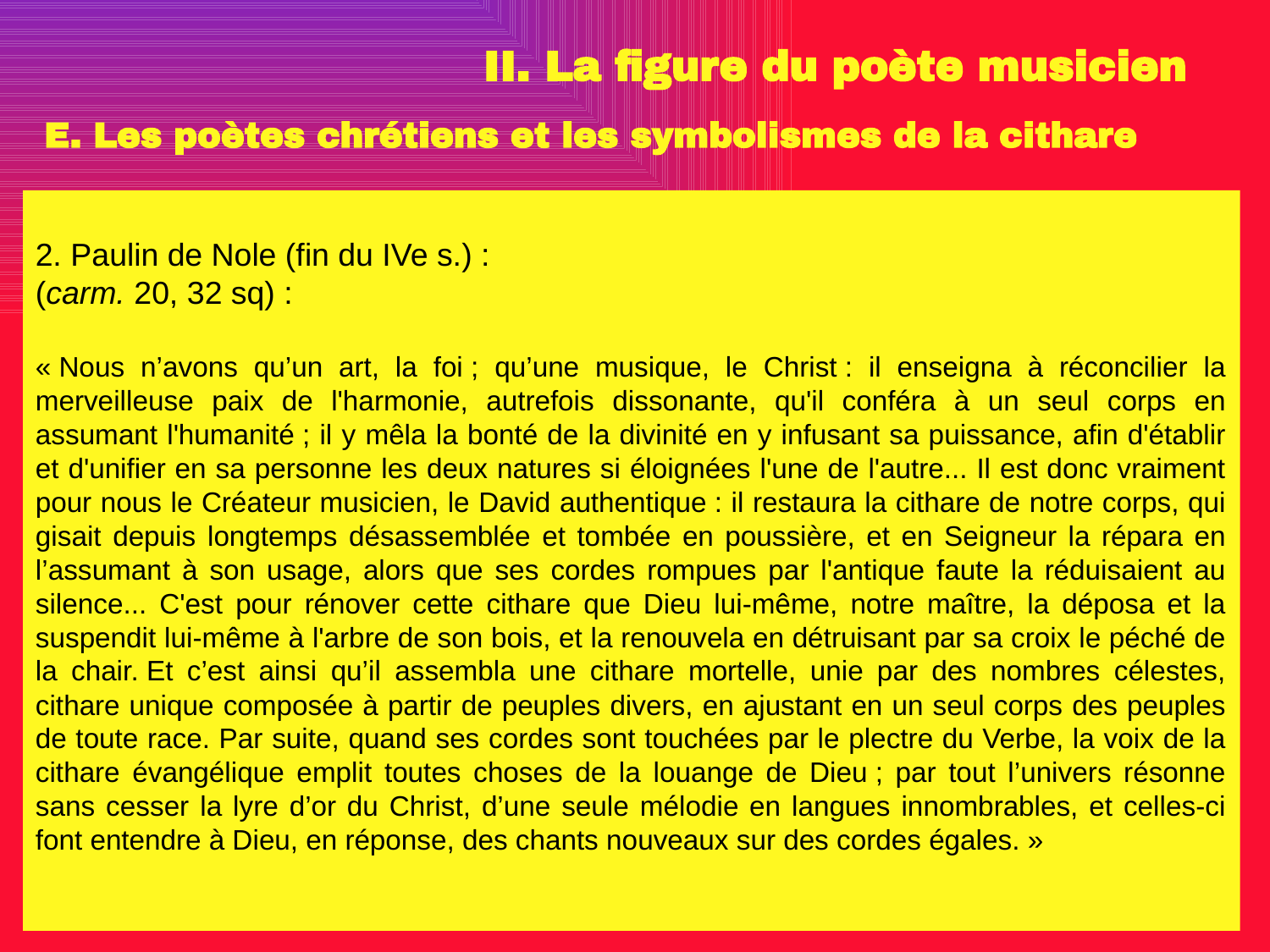

II. La figure du poète musicien
E. Les poètes chrétiens et les symbolismes de la cithare

2. Paulin de Nole (fin du IVe s.) :
(carm. 20, 32 sq) :

« Nous n’avons qu’un art, la foi ; qu’une musique, le Christ : il enseigna à réconcilier la merveilleuse paix de l'harmonie, autrefois dissonante, qu'il conféra à un seul corps en assumant l'humanité ; il y mêla la bonté de la divinité en y infusant sa puissance, afin d'établir et d'unifier en sa personne les deux natures si éloignées l'une de l'autre... Il est donc vraiment pour nous le Créateur musicien, le David authentique : il restaura la cithare de notre corps, qui gisait depuis longtemps désassemblée et tombée en poussière, et en Seigneur la répara en l’assumant à son usage, alors que ses cordes rompues par l'antique faute la réduisaient au silence... C'est pour rénover cette cithare que Dieu lui-même, notre maître, la déposa et la suspendit lui-même à l'arbre de son bois, et la renouvela en détruisant par sa croix le péché de la chair. Et c’est ainsi qu’il assembla une cithare mortelle, unie par des nombres célestes, cithare unique composée à partir de peuples divers, en ajustant en un seul corps des peuples de toute race. Par suite, quand ses cordes sont touchées par le plectre du Verbe, la voix de la cithare évangélique emplit toutes choses de la louange de Dieu ; par tout l’univers résonne sans cesser la lyre d’or du Christ, d’une seule mélodie en langues innombrables, et celles-ci font entendre à Dieu, en réponse, des chants nouveaux sur des cordes égales. »